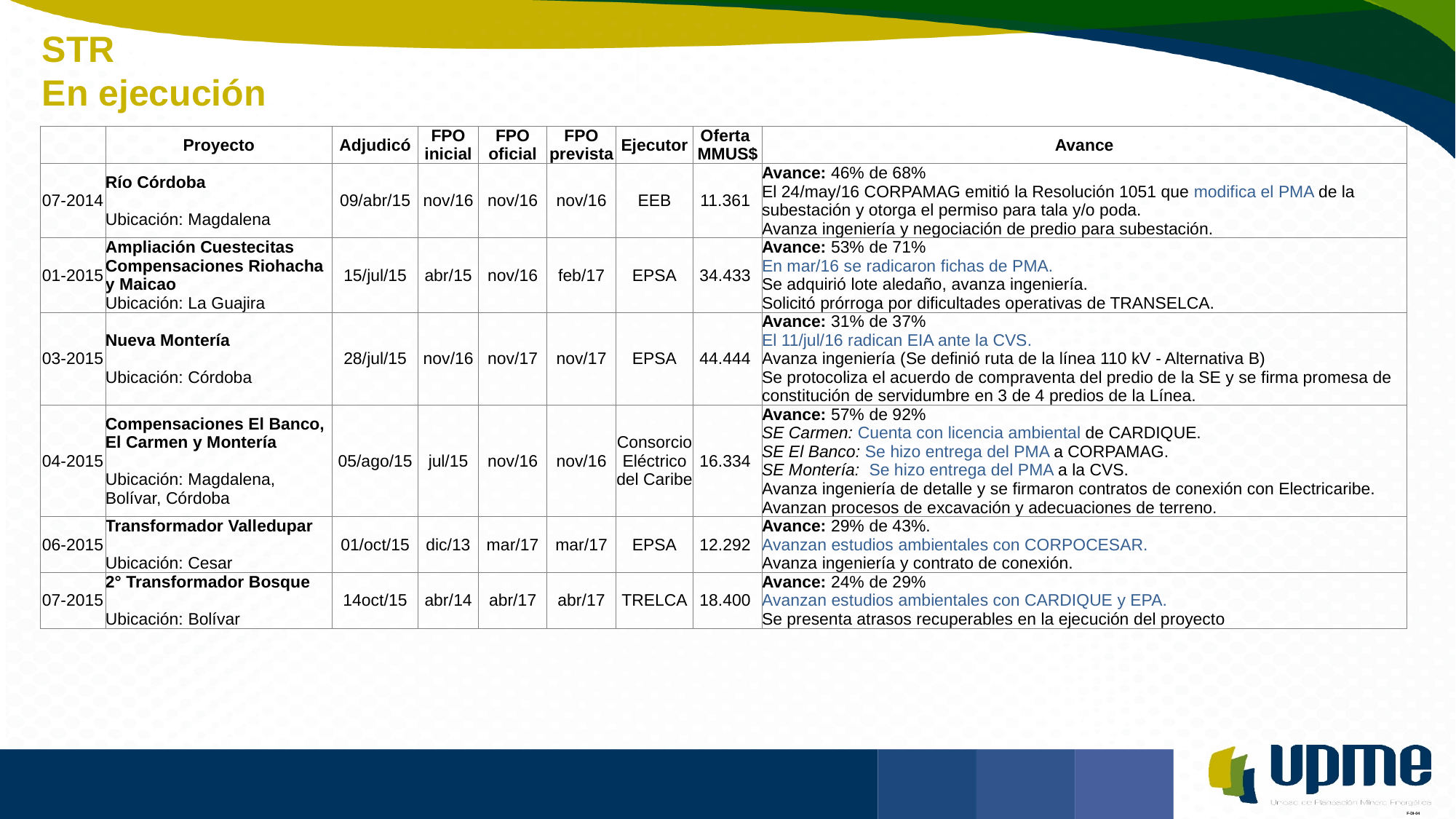

STR
En ejecución
|  | Proyecto | Adjudicó | FPO inicial | FPO oficial | FPO prevista | Ejecutor | Oferta MMUS$ | Avance |
| --- | --- | --- | --- | --- | --- | --- | --- | --- |
| 07-2014 | Río Córdoba Ubicación: Magdalena | 09/abr/15 | nov/16 | nov/16 | nov/16 | EEB | 11.361 | Avance: 46% de 68% El 24/may/16 CORPAMAG emitió la Resolución 1051 que modifica el PMA de la subestación y otorga el permiso para tala y/o poda. Avanza ingeniería y negociación de predio para subestación. |
| 01-2015 | Ampliación Cuestecitas Compensaciones Riohacha y Maicao Ubicación: La Guajira | 15/jul/15 | abr/15 | nov/16 | feb/17 | EPSA | 34.433 | Avance: 53% de 71% En mar/16 se radicaron fichas de PMA. Se adquirió lote aledaño, avanza ingeniería. Solicitó prórroga por dificultades operativas de TRANSELCA. |
| 03-2015 | Nueva Montería Ubicación: Córdoba | 28/jul/15 | nov/16 | nov/17 | nov/17 | EPSA | 44.444 | Avance: 31% de 37% El 11/jul/16 radican EIA ante la CVS. Avanza ingeniería (Se definió ruta de la línea 110 kV - Alternativa B) Se protocoliza el acuerdo de compraventa del predio de la SE y se firma promesa de constitución de servidumbre en 3 de 4 predios de la Línea. |
| 04-2015 | Compensaciones El Banco, El Carmen y Montería Ubicación: Magdalena, Bolívar, Córdoba | 05/ago/15 | jul/15 | nov/16 | nov/16 | Consorcio Eléctrico del Caribe | 16.334 | Avance: 57% de 92% SE Carmen: Cuenta con licencia ambiental de CARDIQUE. SE El Banco: Se hizo entrega del PMA a CORPAMAG. SE Montería: Se hizo entrega del PMA a la CVS. Avanza ingeniería de detalle y se firmaron contratos de conexión con Electricaribe. Avanzan procesos de excavación y adecuaciones de terreno. |
| 06-2015 | Transformador Valledupar Ubicación: Cesar | 01/oct/15 | dic/13 | mar/17 | mar/17 | EPSA | 12.292 | Avance: 29% de 43%. Avanzan estudios ambientales con CORPOCESAR. Avanza ingeniería y contrato de conexión. |
| 07-2015 | 2° Transformador Bosque Ubicación: Bolívar | 14oct/15 | abr/14 | abr/17 | abr/17 | TRELCA | 18.400 | Avance: 24% de 29% Avanzan estudios ambientales con CARDIQUE y EPA. Se presenta atrasos recuperables en la ejecución del proyecto |